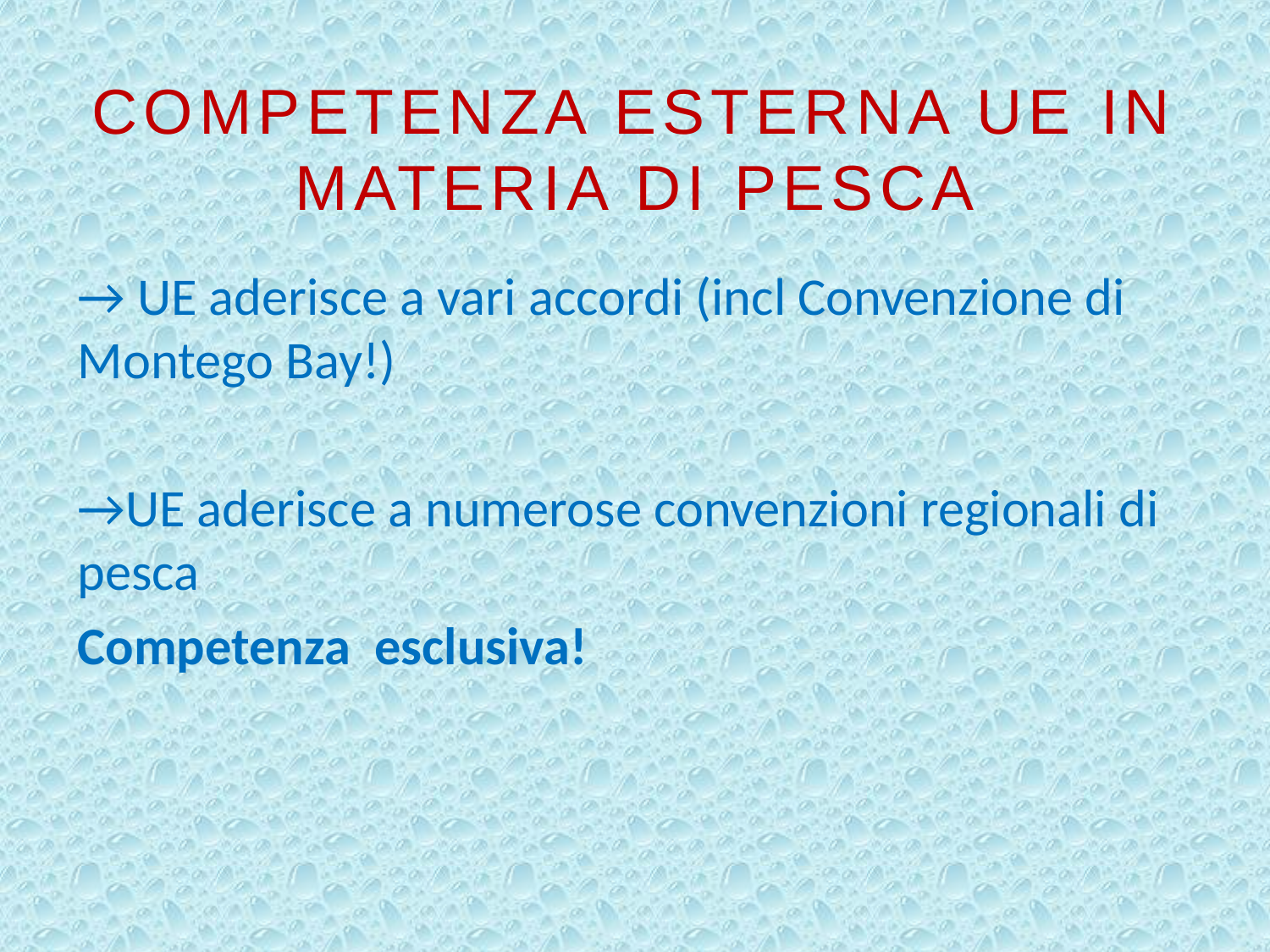

# Competenza esterna UE in materia di pesca
→ UE aderisce a vari accordi (incl Convenzione di Montego Bay!)

→UE aderisce a numerose convenzioni regionali di pesca
Competenza  esclusiva!